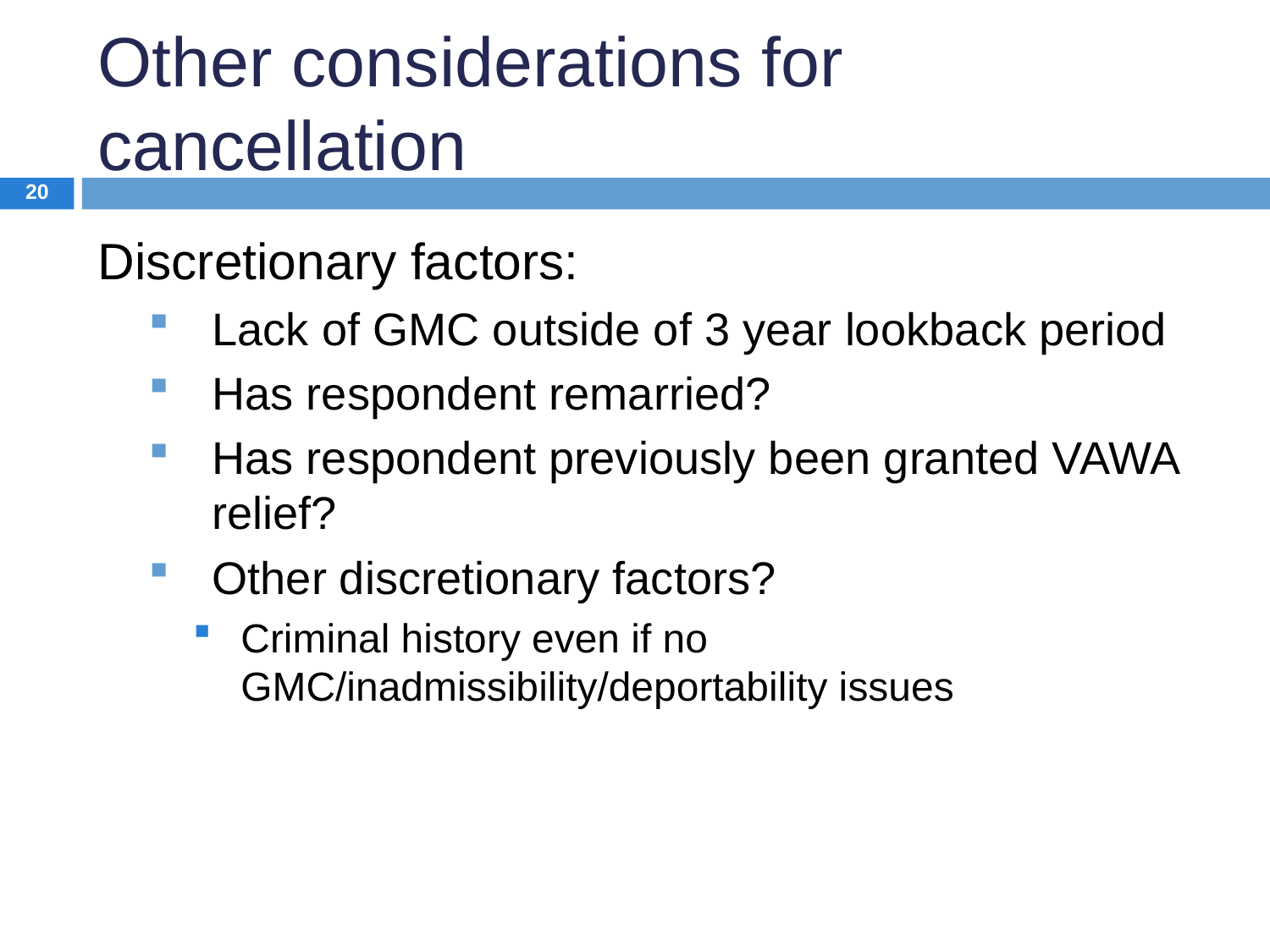

# Other considerations for cancellation
20
Discretionary factors:
Lack of GMC outside of 3 year lookback period
Has respondent remarried?
Has respondent previously been granted VAWA relief?
Other discretionary factors?
Criminal history even if no GMC/inadmissibility/deportability issues